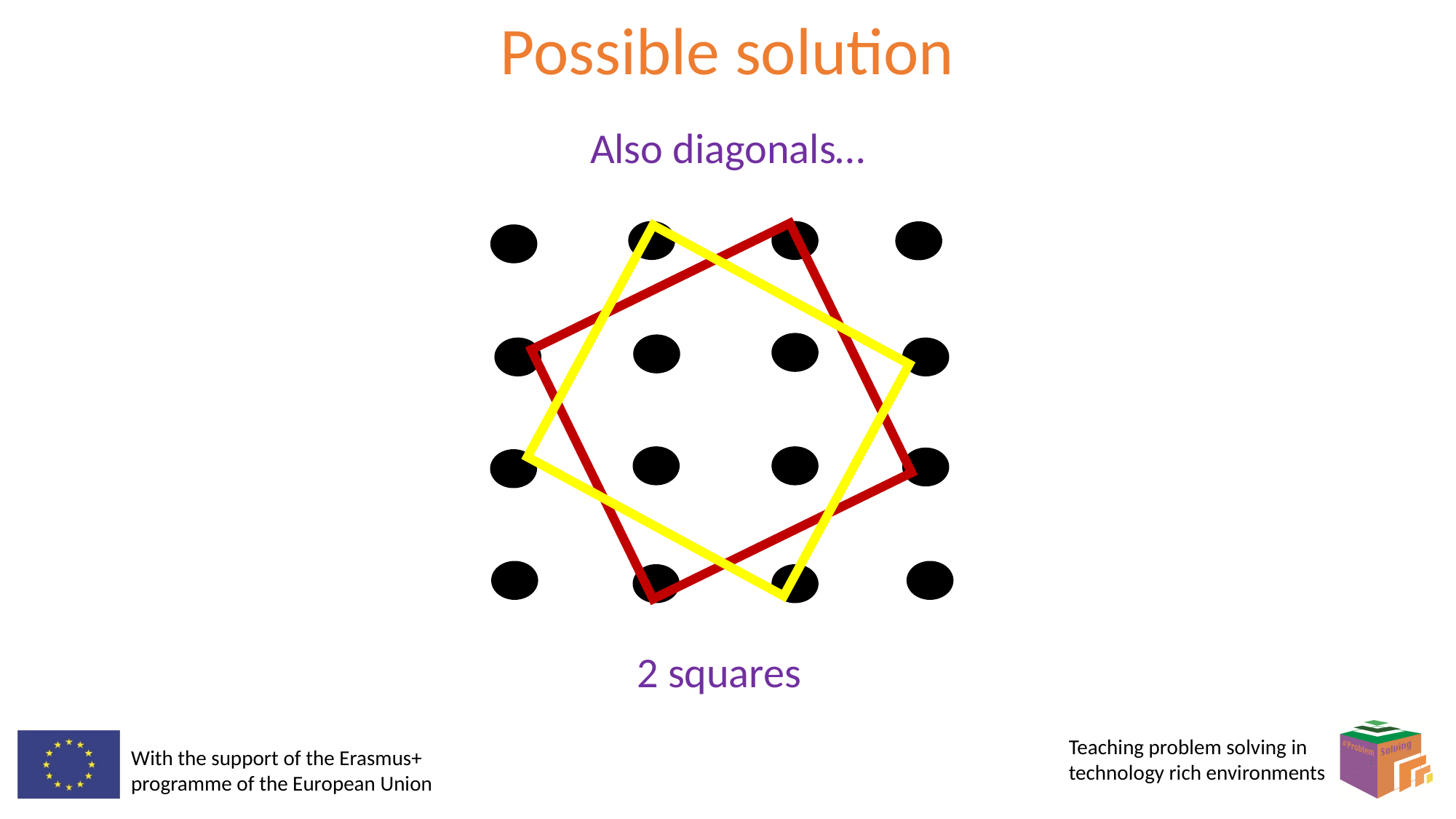

# Possible solution
Also diagonals…

2 squares